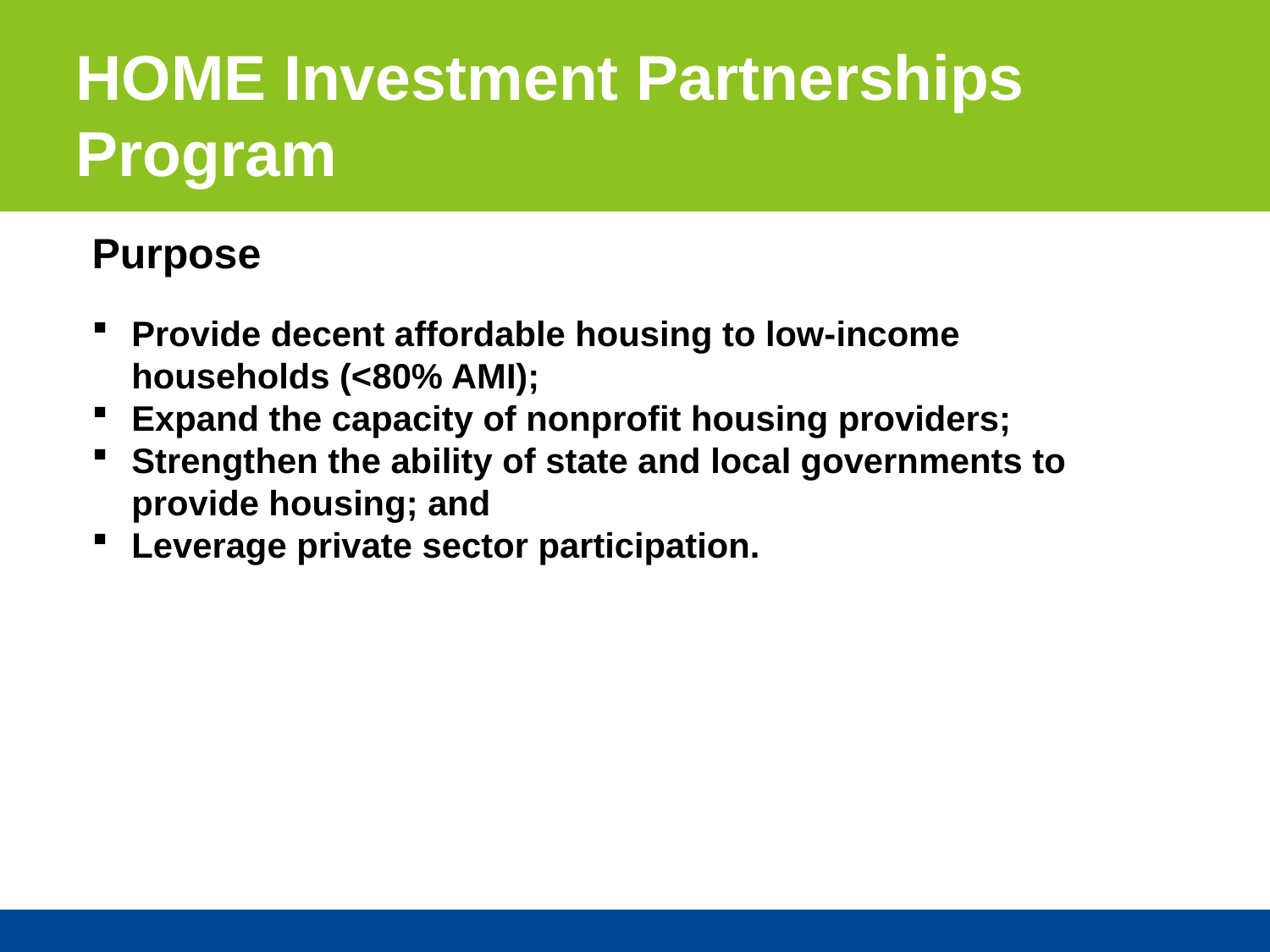

HOME Investment Partnerships Program

Purpose

Provide decent affordable housing to low-income households (<80% AMI);
Expand the capacity of nonprofit housing providers;
Strengthen the ability of state and local governments to provide housing; and
Leverage private sector participation.